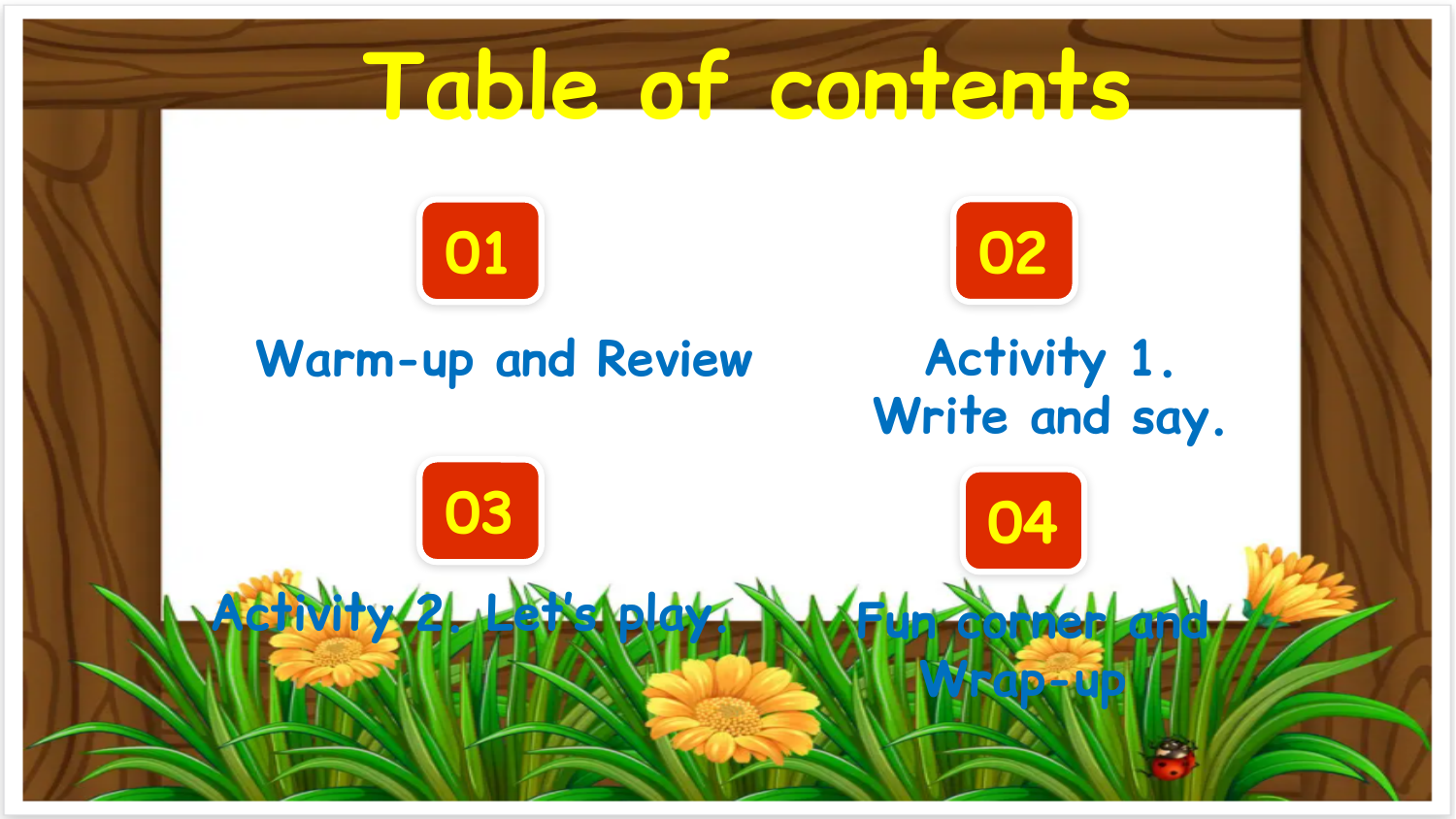

Table of contents
02
01
Activity 1. Write and say.
Warm-up and Review
03
04
Activity 2. Let’s play.
Fun corner and Wrap-up